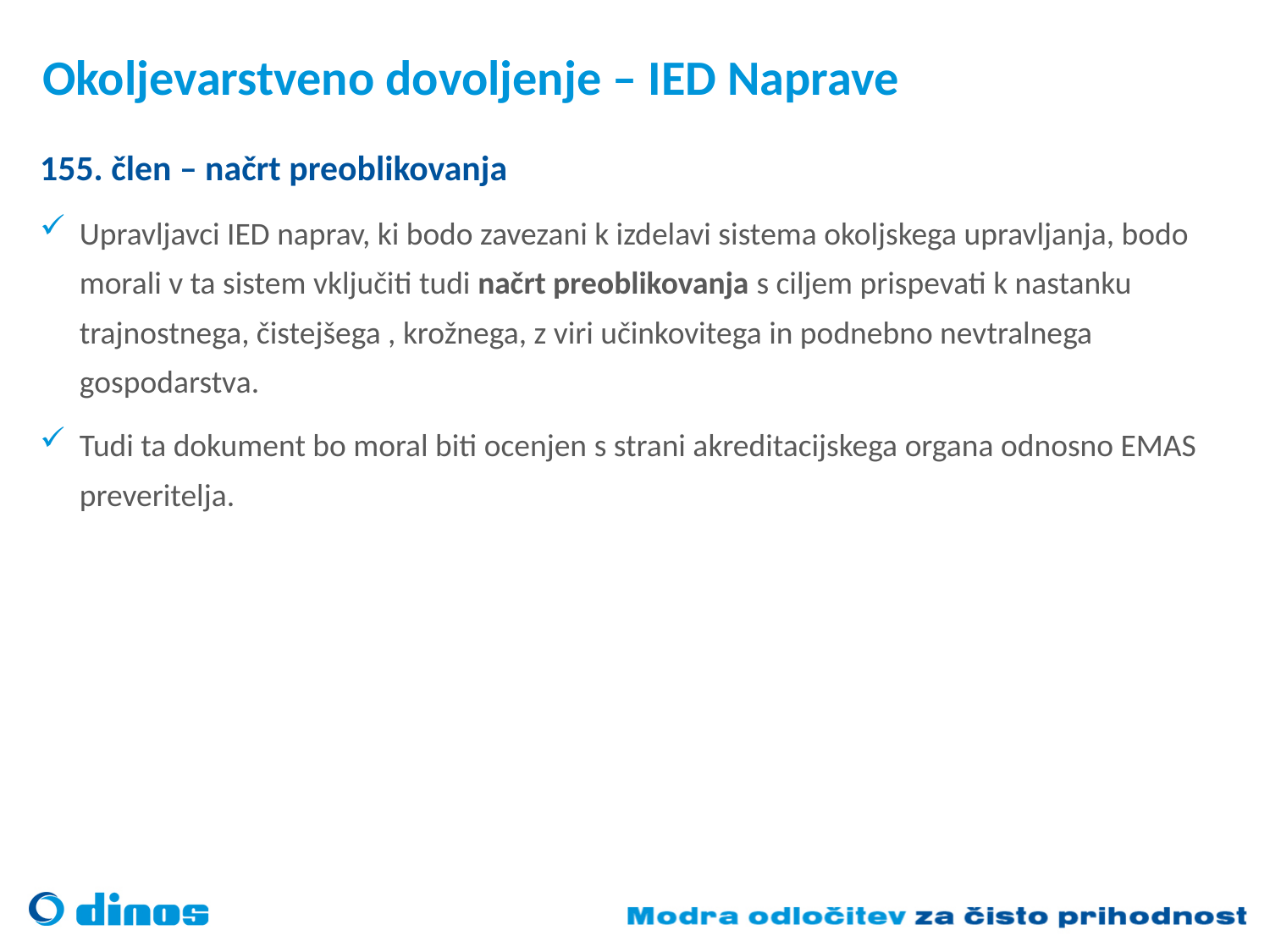

# Okoljevarstveno dovoljenje – IED Naprave
155. člen – načrt preoblikovanja
Upravljavci IED naprav, ki bodo zavezani k izdelavi sistema okoljskega upravljanja, bodo morali v ta sistem vključiti tudi načrt preoblikovanja s ciljem prispevati k nastanku trajnostnega, čistejšega , krožnega, z viri učinkovitega in podnebno nevtralnega gospodarstva.
Tudi ta dokument bo moral biti ocenjen s strani akreditacijskega organa odnosno EMAS preveritelja.